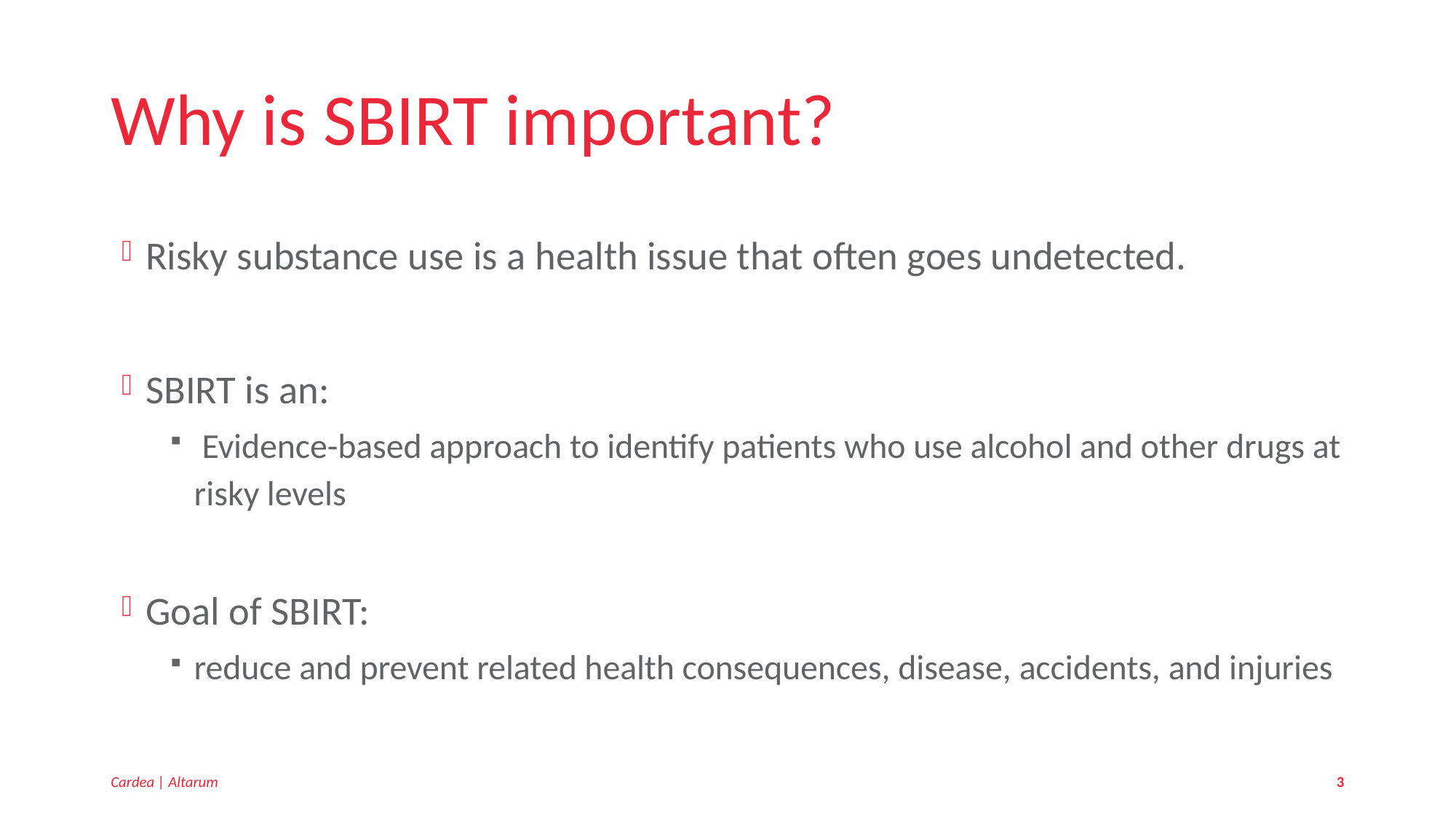

# Why is SBIRT important?
Risky substance use is a health issue that often goes undetected.

SBIRT is an:
 Evidence-based approach to identify patients who use alcohol and other drugs at risky levels

Goal of SBIRT:
reduce and prevent related health consequences, disease, accidents, and injuries
Cardea | Altarum
3